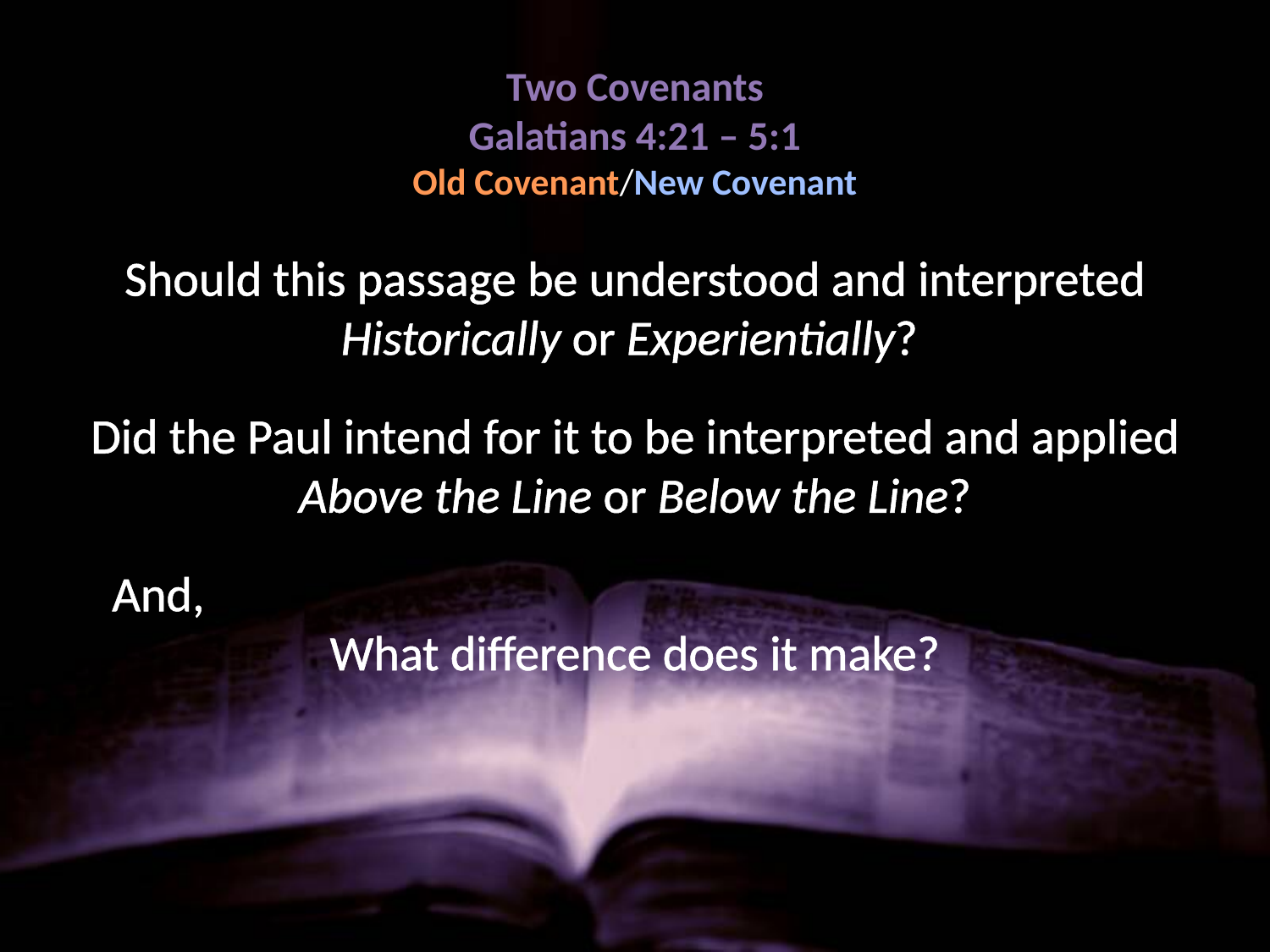

# Two Covenants Galatians 4:21 – 5:1 Old Covenant/New Covenant

Should this passage be understood and interpreted Historically or Experientially?

Did the Paul intend for it to be interpreted and applied Above the Line or Below the Line?

And,                                                                                      What difference does it make?